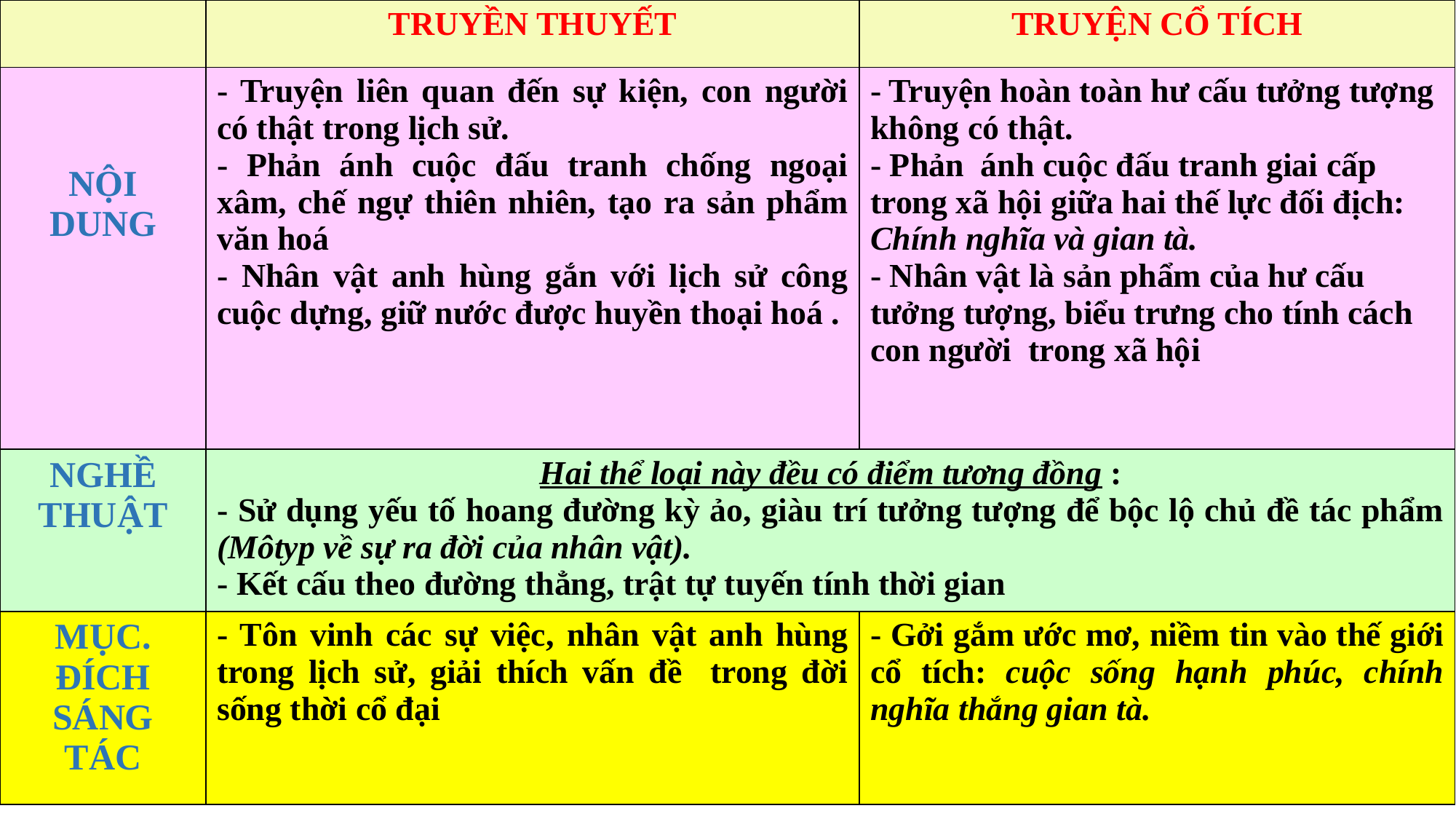

|  | TRUYỀN THUYẾT | TRUYỆN CỔ TÍCH |
| --- | --- | --- |
| NỘI DUNG | - Truyện liên quan đến sự kiện, con người có thật trong lịch sử. - Phản ánh cuộc đấu tranh chống ngoại xâm, chế ngự thiên nhiên, tạo ra sản phẩm văn hoá - Nhân vật anh hùng gắn với lịch sử công cuộc dựng, giữ nước được huyền thoại hoá . | - Truyện hoàn toàn hư cấu tưởng tượng không có thật. - Phản ánh cuộc đấu tranh giai cấp trong xã hội giữa hai thế lực đối địch: Chính nghĩa và gian tà. - Nhân vật là sản phẩm của hư cấu tưởng tượng, biểu trưng cho tính cách con người trong xã hội |
| NGHỀ THUẬT | Hai thể loại này đều có điểm tương đồng : - Sử dụng yếu tố hoang đường kỳ ảo, giàu trí tưởng tượng để bộc lộ chủ đề tác phẩm (Môtyp về sự ra đời của nhân vật). - Kết cấu theo đường thẳng, trật tự tuyến tính thời gian |  |
| MỤC. ĐÍCH SÁNG TÁC | - Tôn vinh các sự việc, nhân vật anh hùng trong lịch sử, giải thích vấn đề trong đời sống thời cổ đại | - Gởi gắm ước mơ, niềm tin vào thế giới cổ tích: cuộc sống hạnh phúc, chính nghĩa thắng gian tà. |